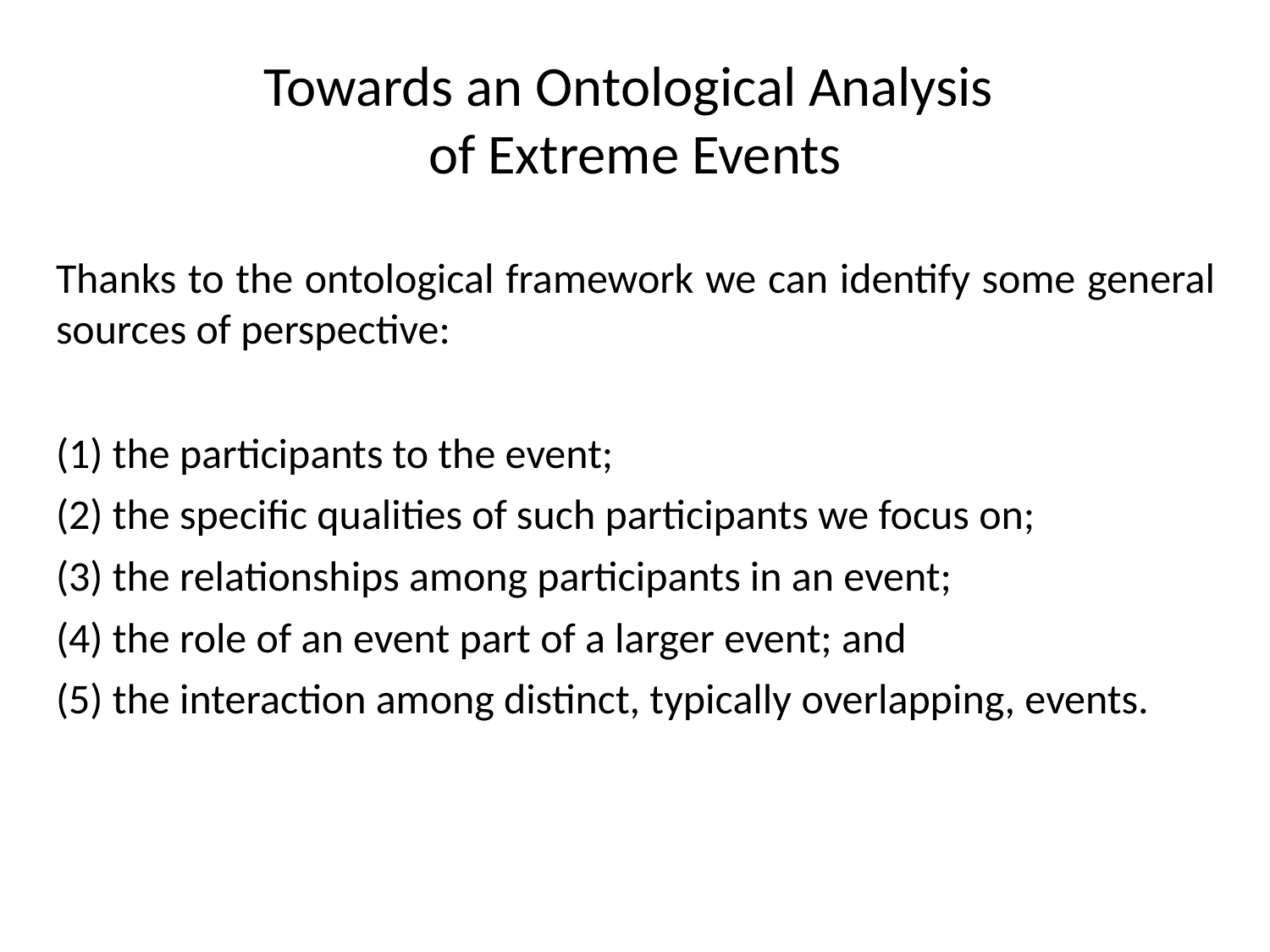

# Towards an Ontological Analysis of Extreme Events
Thanks to the ontological framework we can identify some general sources of perspective:

(1) the participants to the event;
(2) the specific qualities of such participants we focus on;
(3) the relationships among participants in an event;
(4) the role of an event part of a larger event; and
(5) the interaction among distinct, typically overlapping, events.